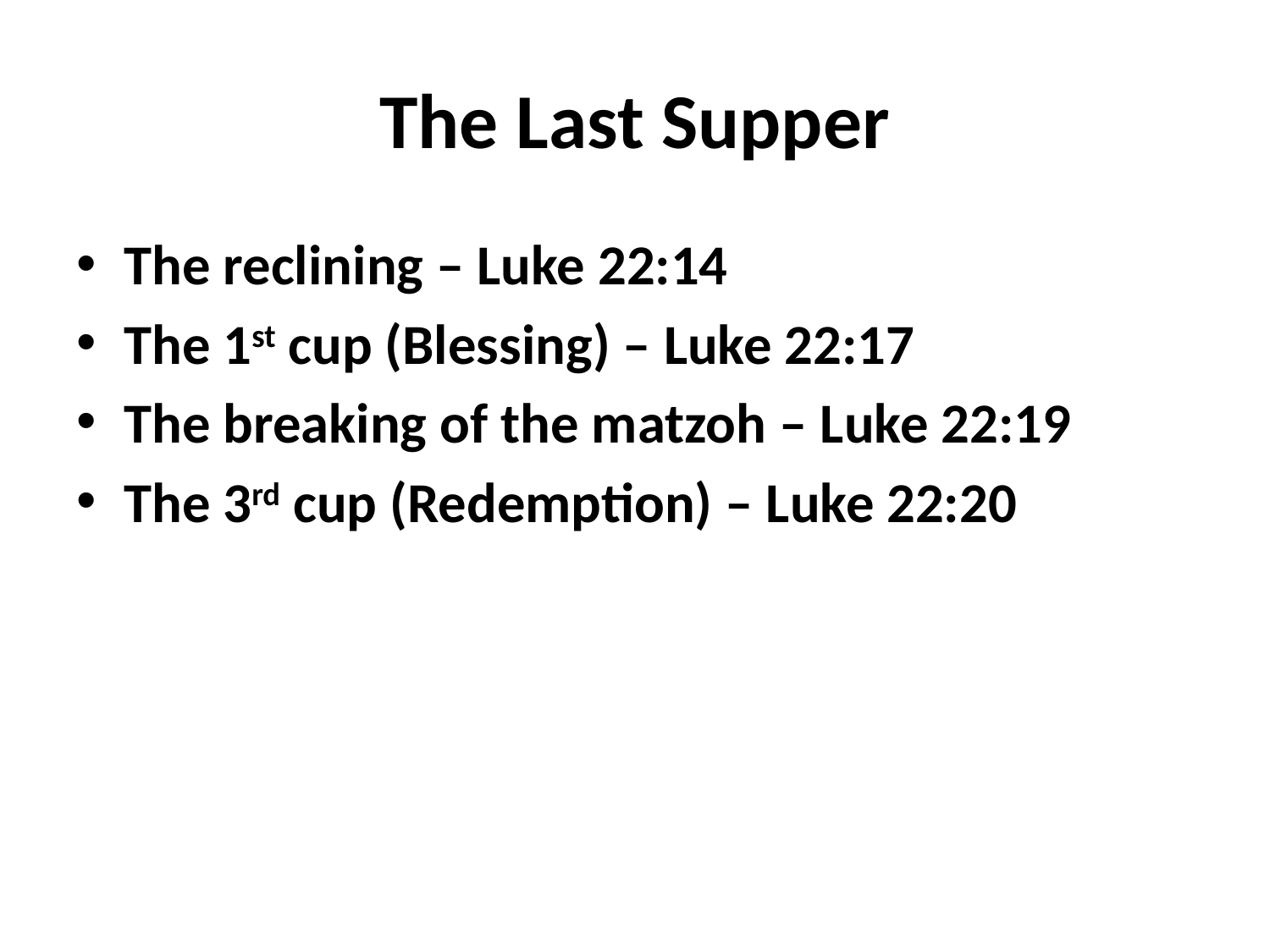

# The Last Supper
The reclining – Luke 22:14
The 1st cup (Blessing) – Luke 22:17
The breaking of the matzoh – Luke 22:19
The 3rd cup (Redemption) – Luke 22:20